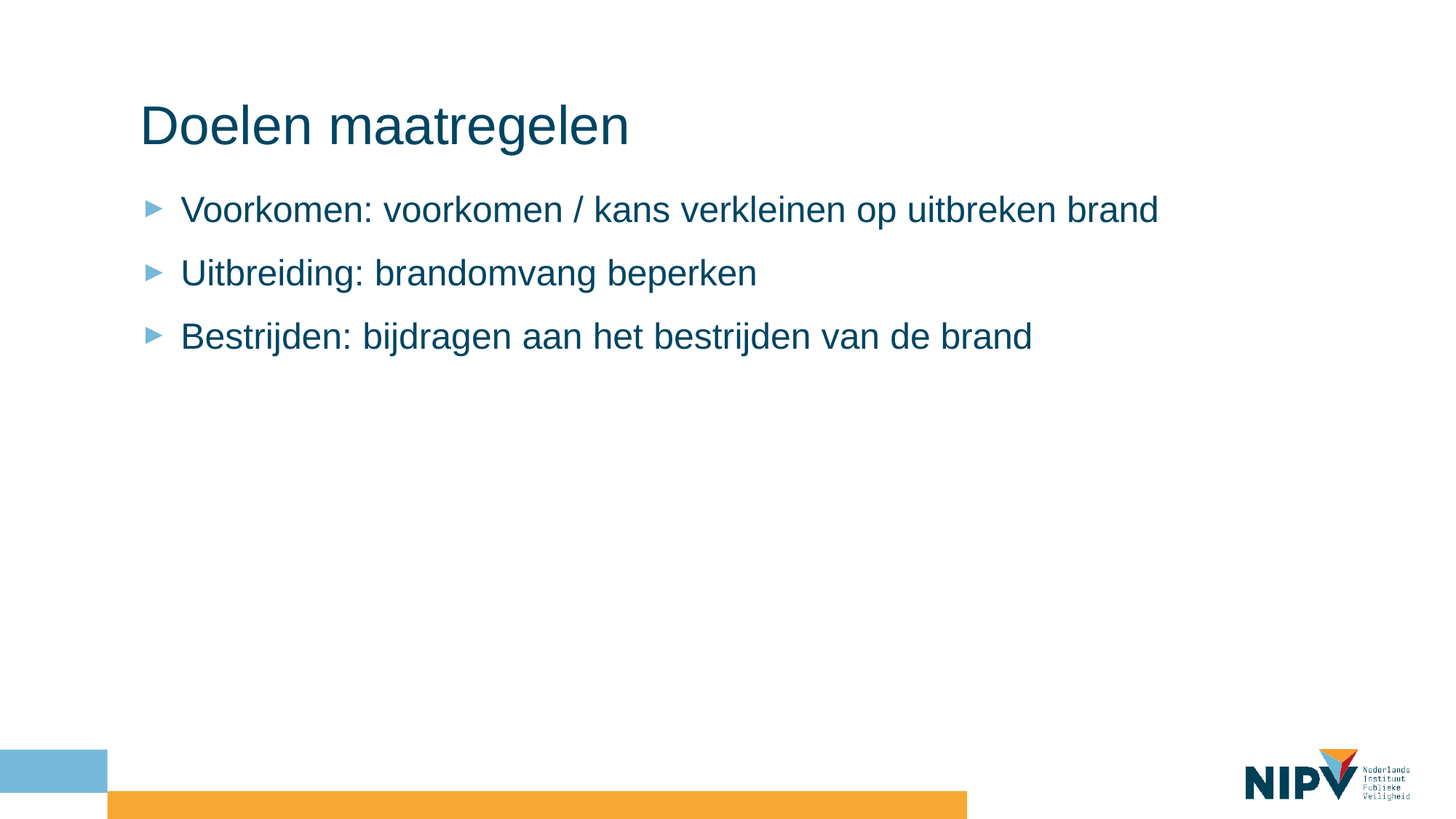

# Doelen maatregelen
Voorkomen: voorkomen / kans verkleinen op uitbreken brand
Uitbreiding: brandomvang beperken
Bestrijden: bijdragen aan het bestrijden van de brand